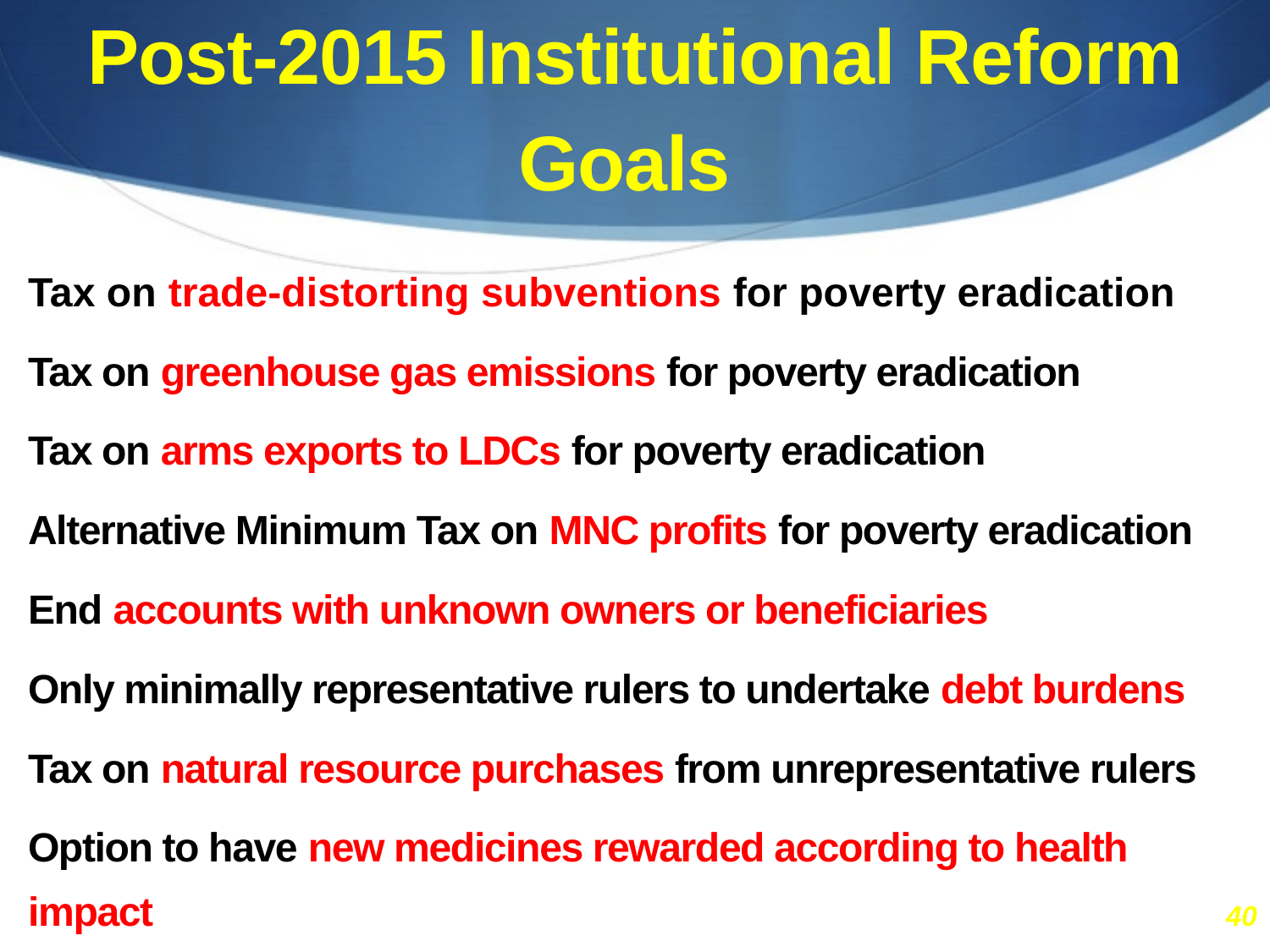

Post-2015 Institutional Reform Goals
	Tax on trade-distorting subventions for poverty eradication
	Tax on greenhouse gas emissions for poverty eradication
	Tax on arms exports to LDCs for poverty eradication
	Alternative Minimum Tax on MNC profits for poverty eradication
	End accounts with unknown owners or beneficiaries
	Only minimally representative rulers to undertake debt burdens
	Tax on natural resource purchases from unrepresentative rulers
	Option to have new medicines rewarded according to health impact
40